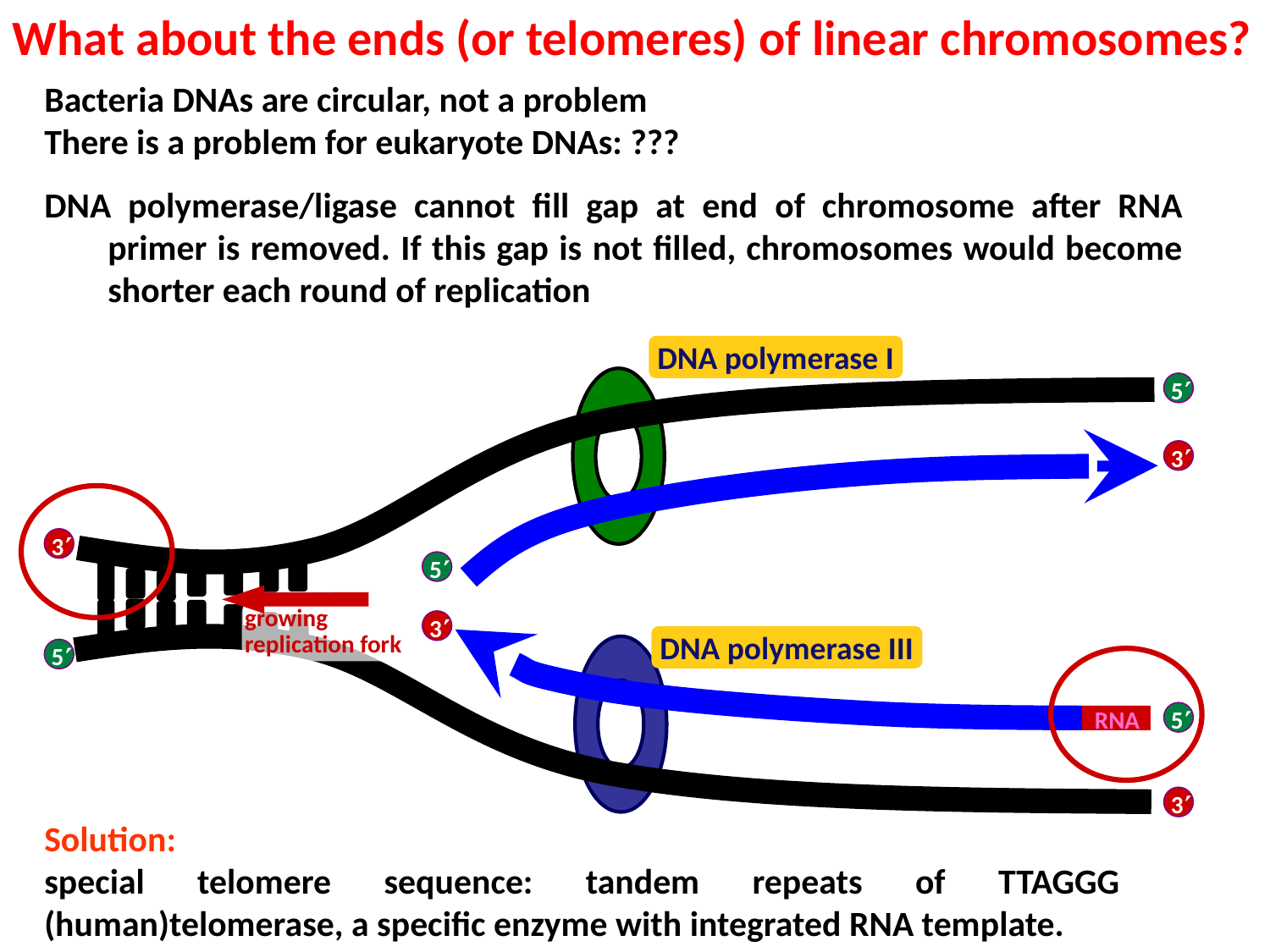

What about the ends (or telomeres) of linear chromosomes?
Bacteria DNAs are circular, not a problem
There is a problem for eukaryote DNAs: ???
DNA polymerase/ligase cannot fill gap at end of chromosome after RNA primer is removed. If this gap is not filled, chromosomes would become shorter each round of replication
DNA polymerase I

5′

3′

3′

5′

growing
replication fork

3′

DNA polymerase III

5′

RNA
5′

3′

Solution:
special telomere sequence: tandem repeats of TTAGGG (human)telomerase, a specific enzyme with integrated RNA template.